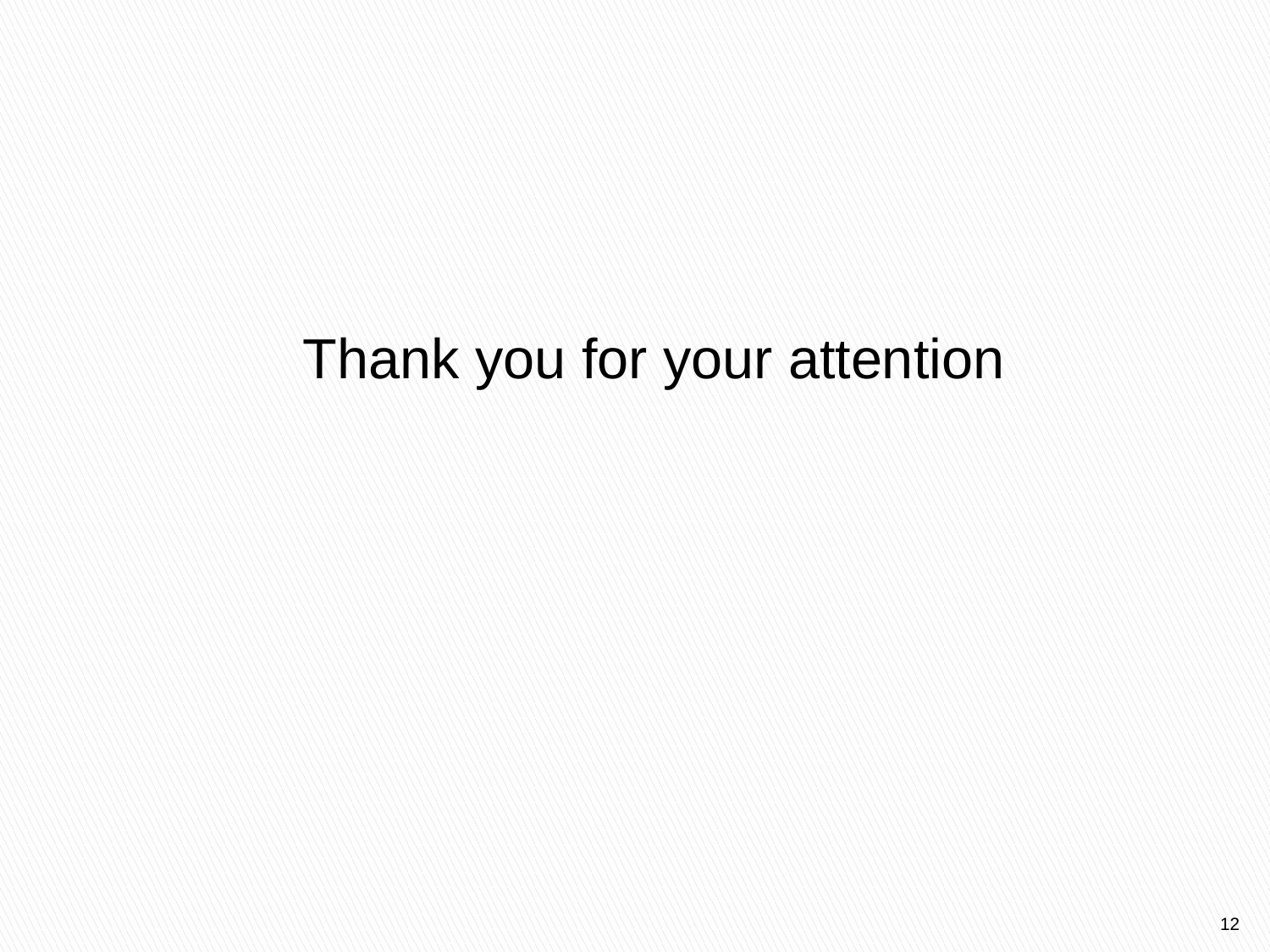

Thank you for your attention
#

12